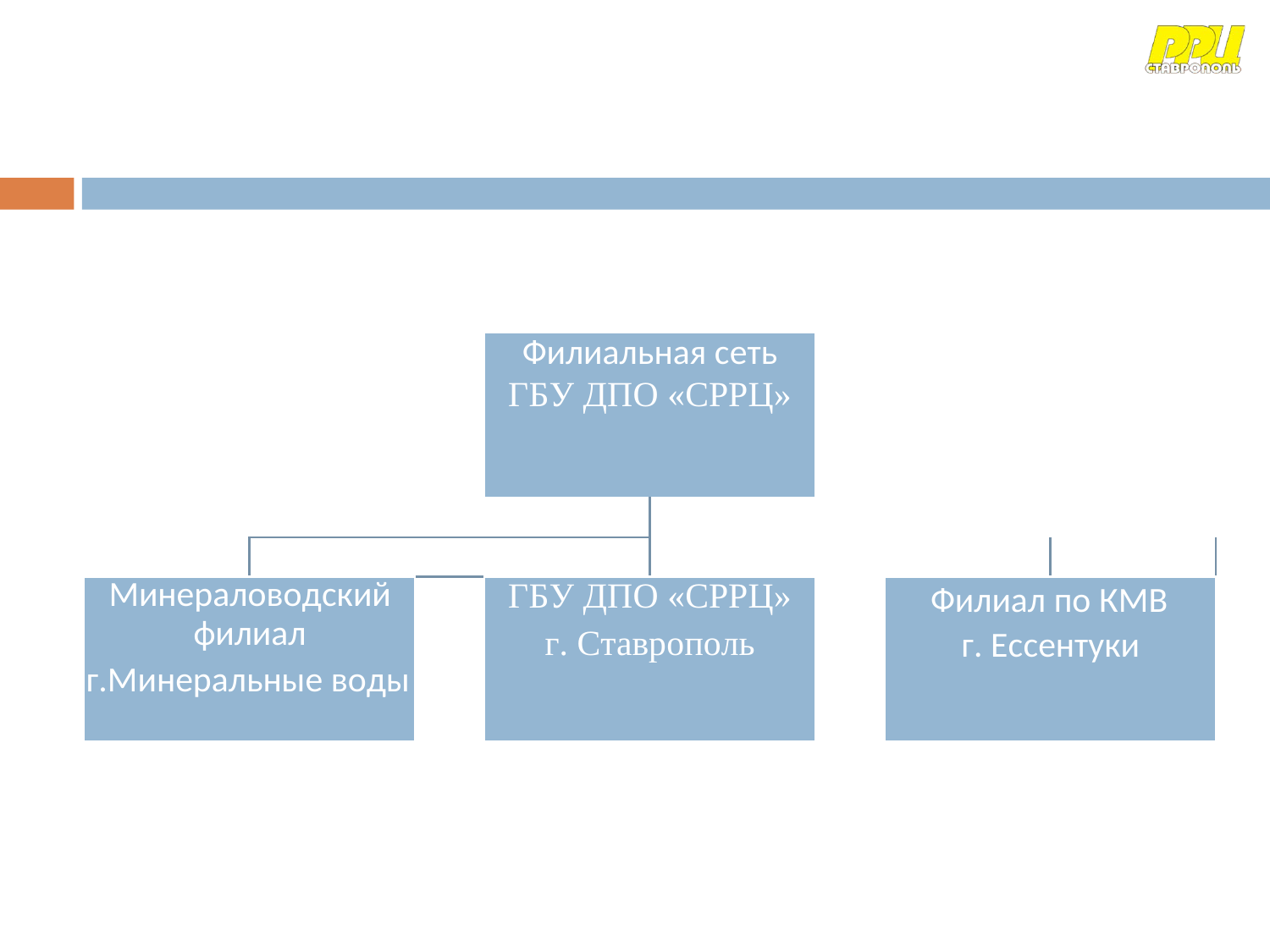

|  |  |  | Филиальная сеть ГБУ ДПО «СРРЦ» |  |  |  |  |
| --- | --- | --- | --- | --- | --- | --- | --- |
|  |  |  |  |  |  |  |  |
|  |  |  |  |  |  |  |  |
| Минераловодский филиал г.Минеральные воды |  |  | ГБУ ДПО «СРРЦ» г. Ставрополь |  |  | Филиал по КМВ г. Ессентуки |  |